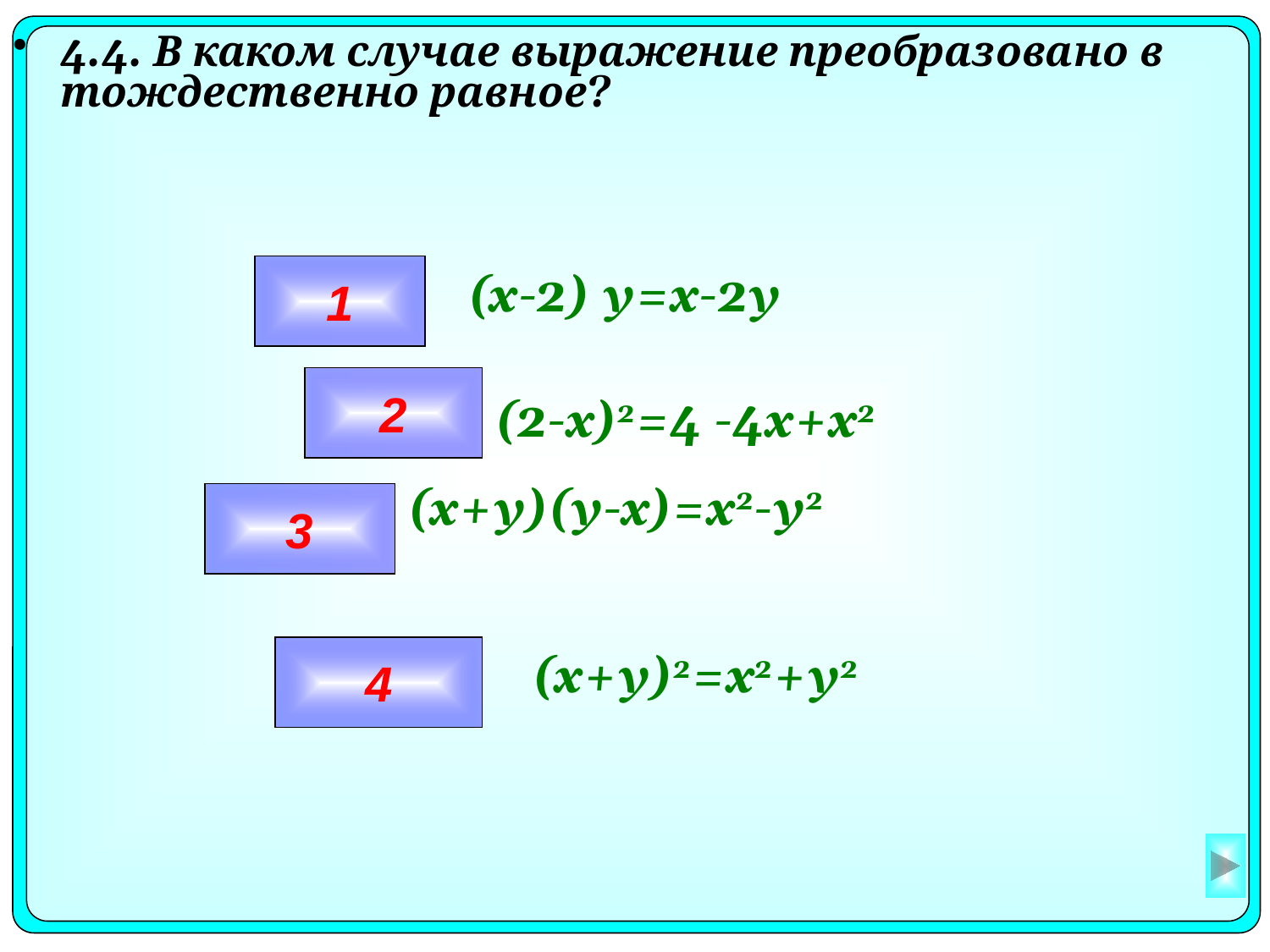

4.4. В каком случае выражение преобразовано в тождественно равное?
1
(x-2) y=x-2y
2
(2-x)2=4 -4x+x2
(x+y)(y-x)=x2-y2
3
4
(x+y)2=x2+y2